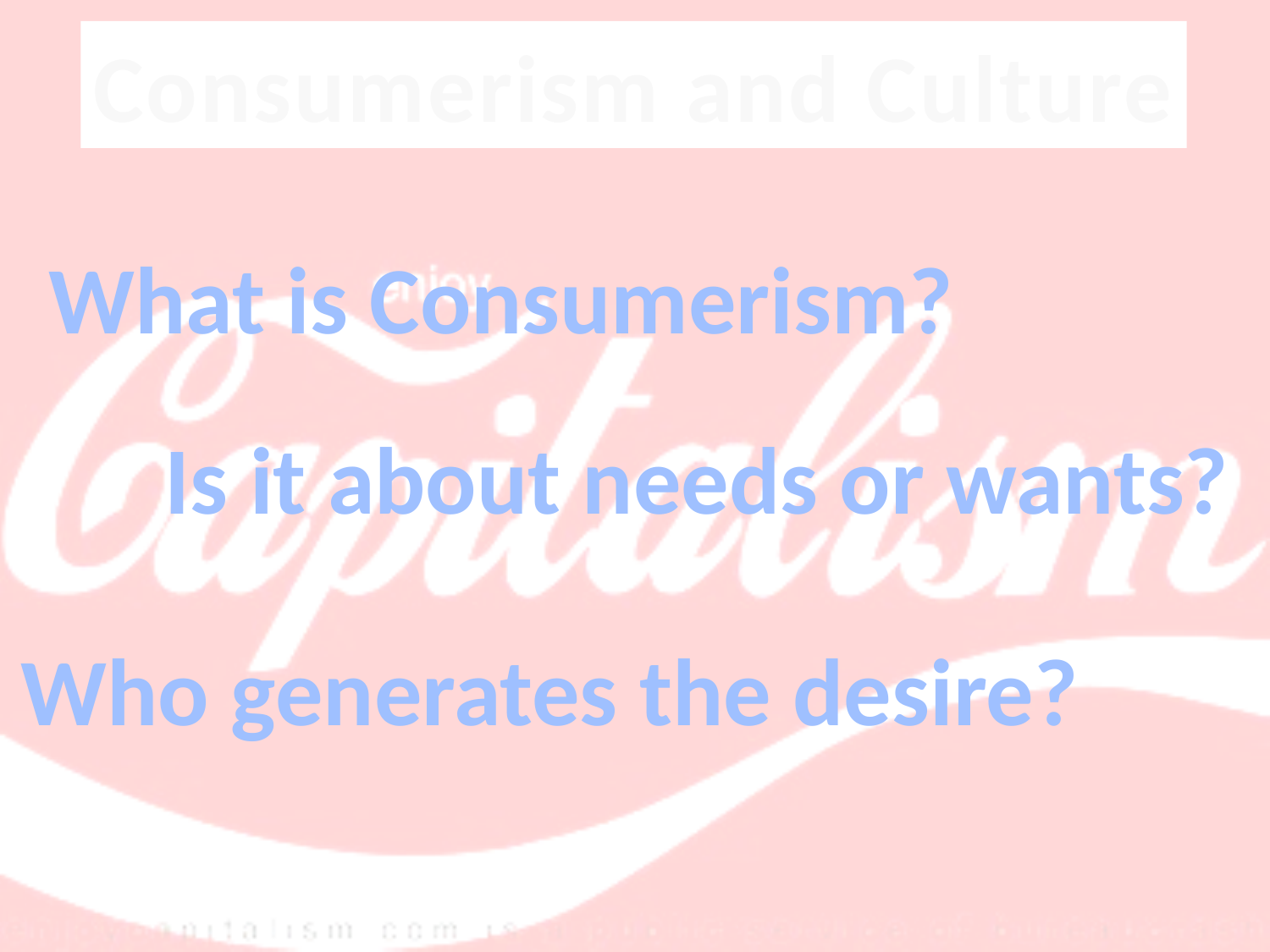

Consumerism and Culture
What is Consumerism?
Is it about needs or wants?
Who generates the desire?